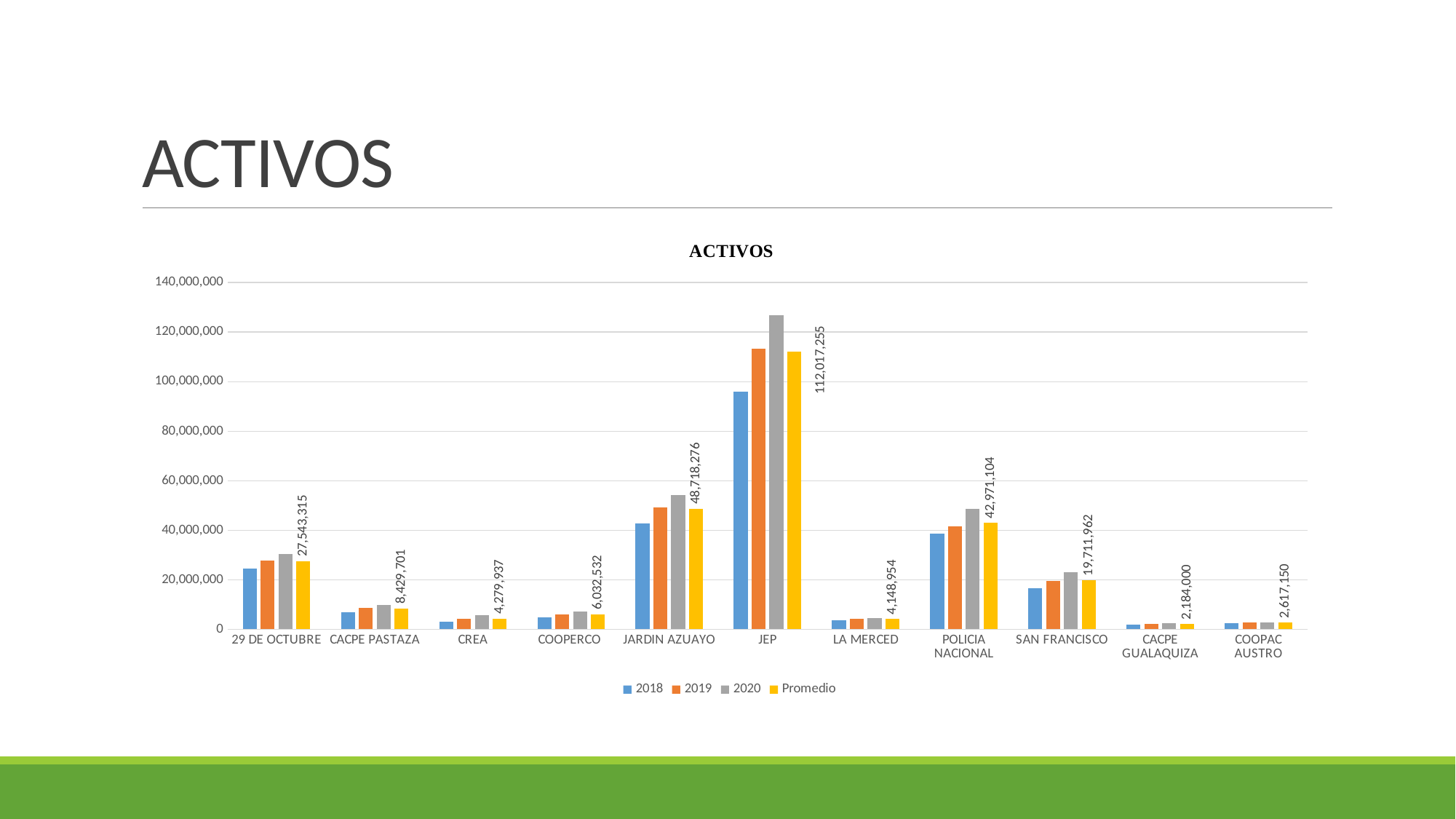

# ACTIVOS

### Chart: ACTIVOS

| Category | 2018 | 2019 | 2020 | Promedio  |
|---|---|---|---|---|
| 29 DE OCTUBRE | 24636032.648500003 | 27729099.394 | 30264814.287 | 27543315.44316667 |
| CACPE PASTAZA | 6935455.630500001 | 8570213.5425 | 9783434.9645 | 8429701.379166668 |
| CREA | 2907224.8660000004 | 4117256.4335000003 | 5815330.1155 | 4279937.138333334 |
| COOPERCO  | 4821940.4165 | 6103901.7425 | 7171753.9965 | 6032532.051833334 |
| JARDIN AZUAYO | 42872095.125 | 49235432.8825 | 54047299.96900001 | 48718275.99216667 |
| JEP | 95987253.052 | 113262415.83 | 126802097.278 | 112017255.38666666 |
| LA MERCED | 3695020.1835000003 | 4125070.6845 | 4626771.5805 | 4148954.1495000008 |
| POLICIA NACIONAL | 38671229.69800001 | 41519116.44 | 48722965.13550001 | 42971103.75783334 |
| SAN FRANCISCO | 16519537.032 | 19530583.645 | 23085764.2005 | 19711961.625833333 |
| CACPE GUALAQUIZA | 1978128.2825 | 2137518.699 | 2436352.3905 | 2183999.790666667 |
| COOPAC AUSTRO | 2467431.501 | 2679823.386 | 2704194.615 | 2617149.8340000007 |